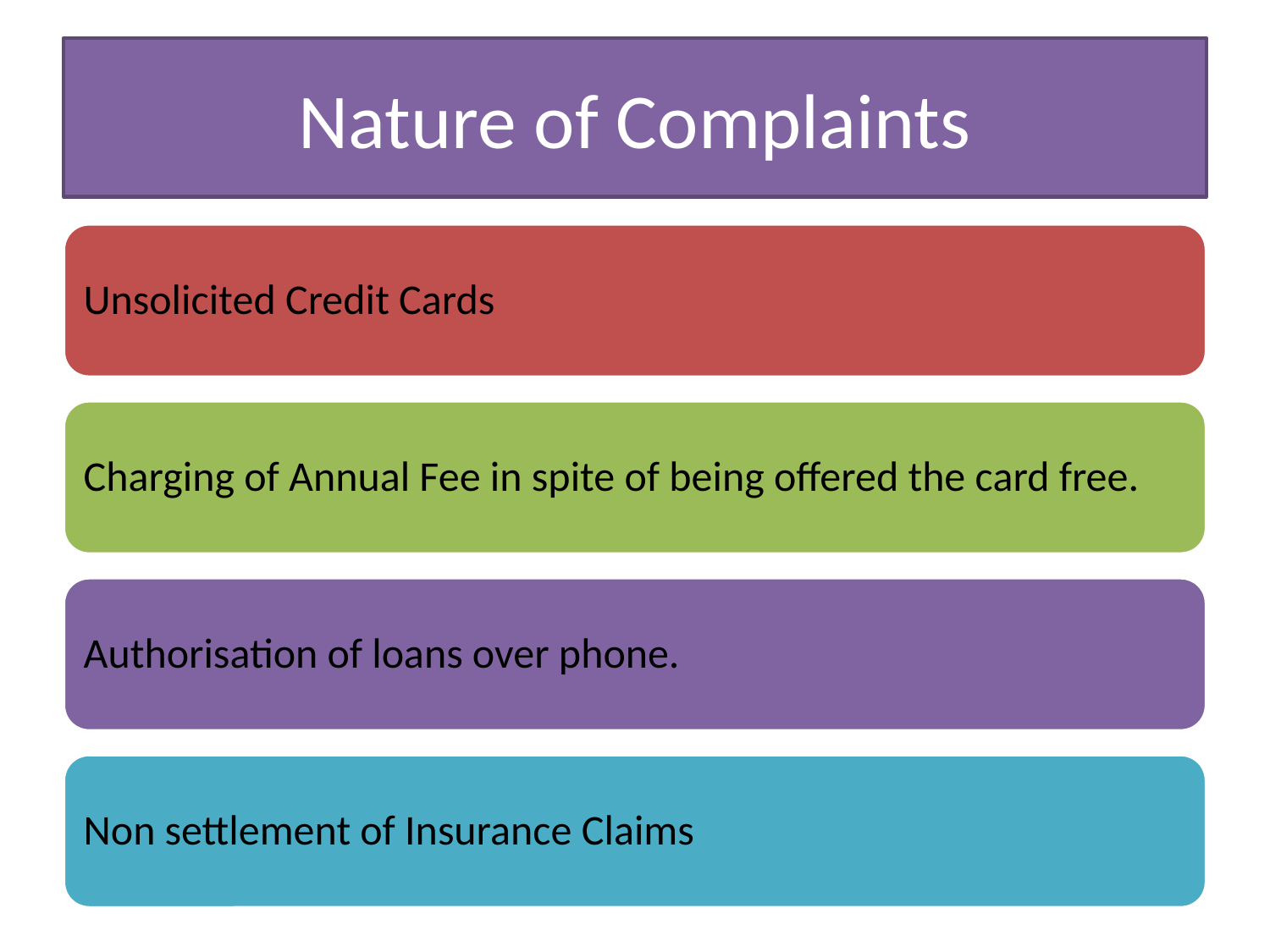

# Nature of Complaints
Unsolicited Credit Cards
Charging of Annual Fee in spite of being offered the card free.
Authorisation of loans over phone.
Non settlement of Insurance Claims